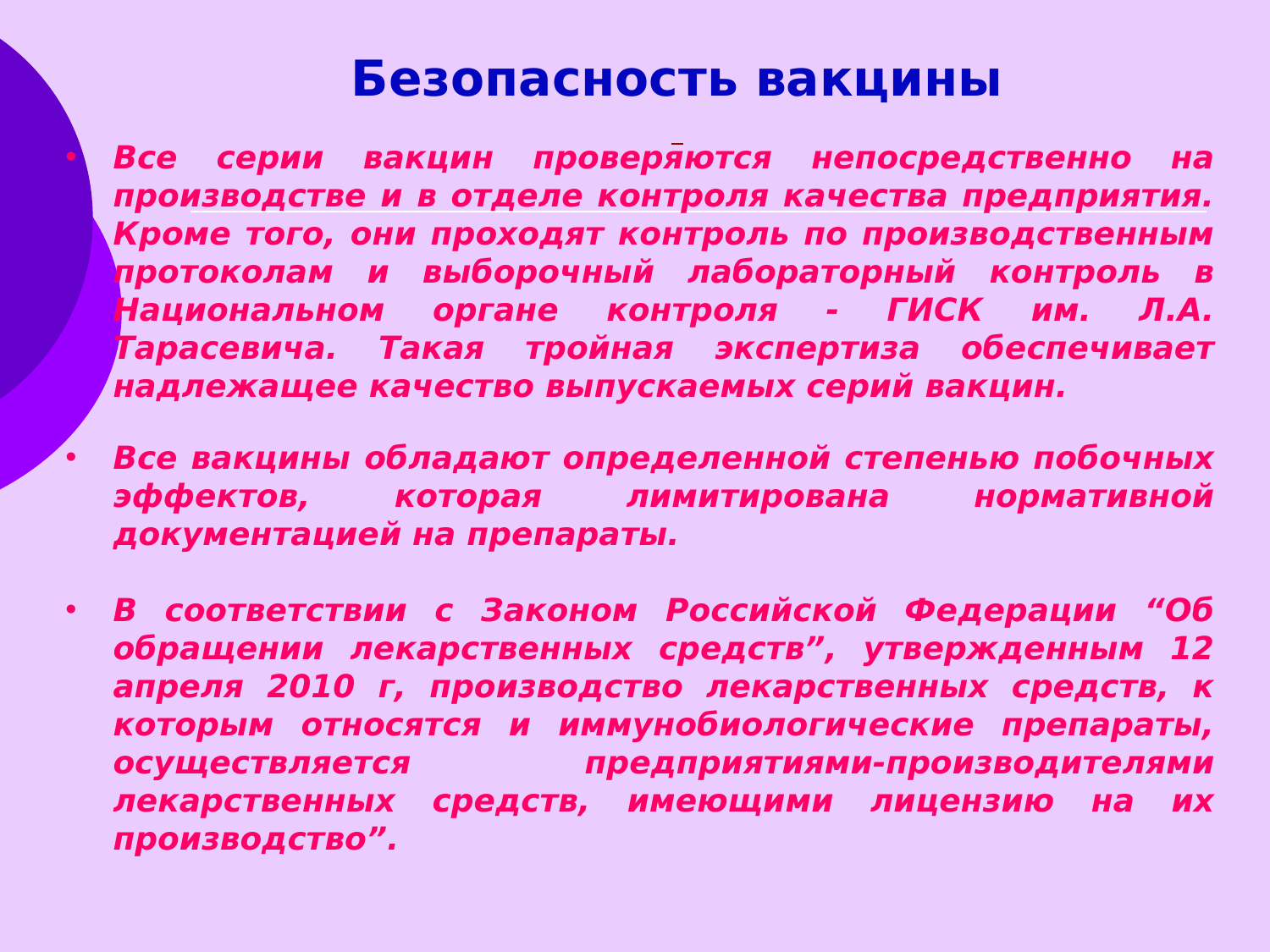

Безопасность вакцины

Все серии вакцин проверяются непосредственно на производстве и в отделе контроля качества предприятия. Кроме того, они проходят контроль по производственным протоколам и выборочный лабораторный контроль в Национальном органе контроля - ГИСК им. Л.А. Тарасевича. Такая тройная экспертиза обеспечивает надлежащее качество выпускаемых серий вакцин.

Все вакцины обладают определенной степенью побочных эффектов, которая лимитирована нормативной документацией на препараты.

В соответствии с Законом Российской Федерации “Об обращении лекарственных средств”, утвержденным 12 апреля 2010 г, производство лекарственных средств, к которым относятся и иммунобиологические препараты, осуществляется предприятиями-производителями лекарственных средств, имеющими лицензию на их производство”.